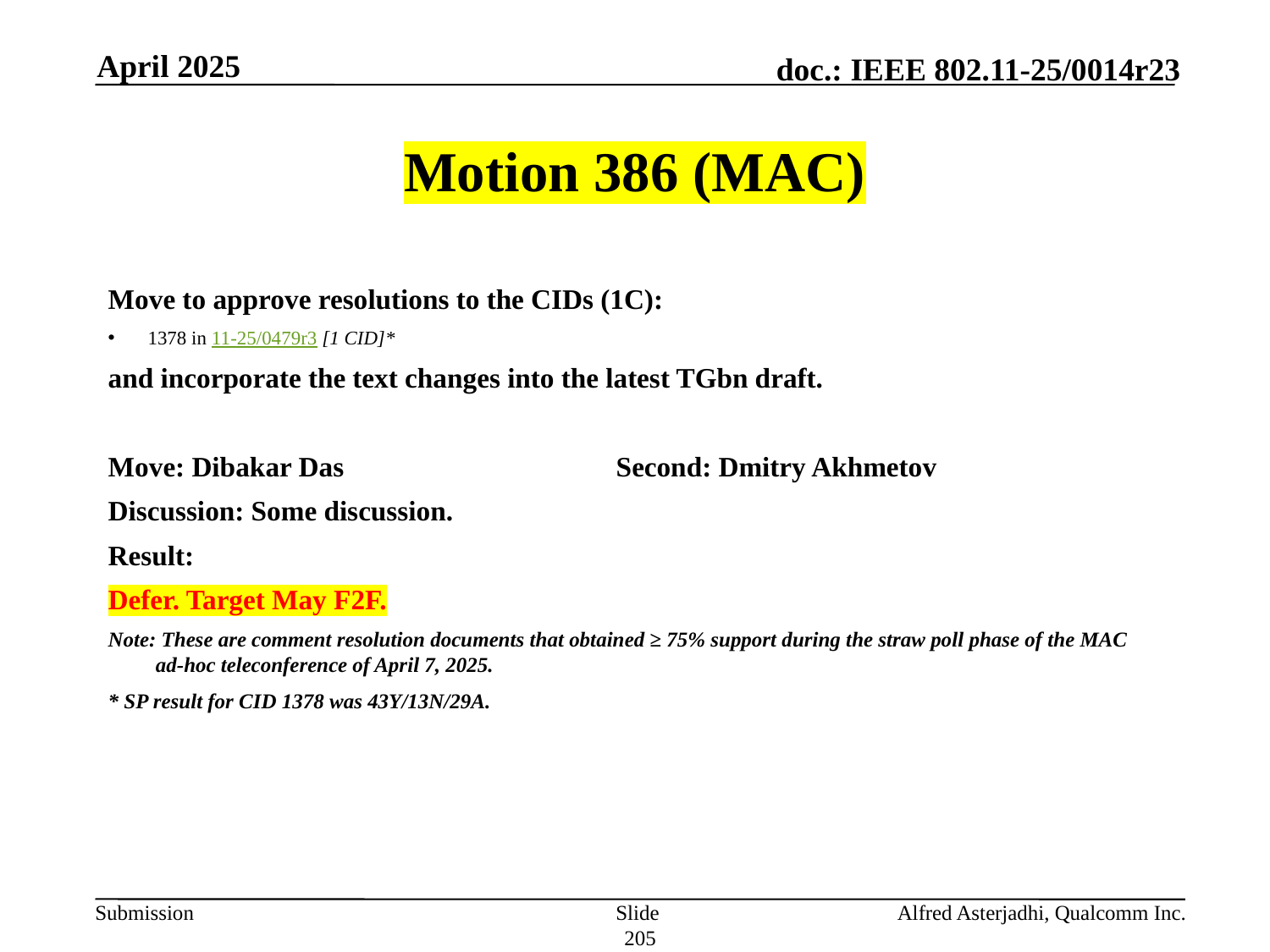

April 2025
# Motion 386 (MAC)
Move to approve resolutions to the CIDs (1C):
1378 in 11-25/0479r3 [1 CID]*
and incorporate the text changes into the latest TGbn draft.

Move: Dibakar Das			Second: Dmitry Akhmetov
Discussion: Some discussion.
Result:
Defer. Target May F2F.
Note: These are comment resolution documents that obtained ≥ 75% support during the straw poll phase of the MAC ad-hoc teleconference of April 7, 2025.
* SP result for CID 1378 was 43Y/13N/29A.
Slide 205
Alfred Asterjadhi, Qualcomm Inc.